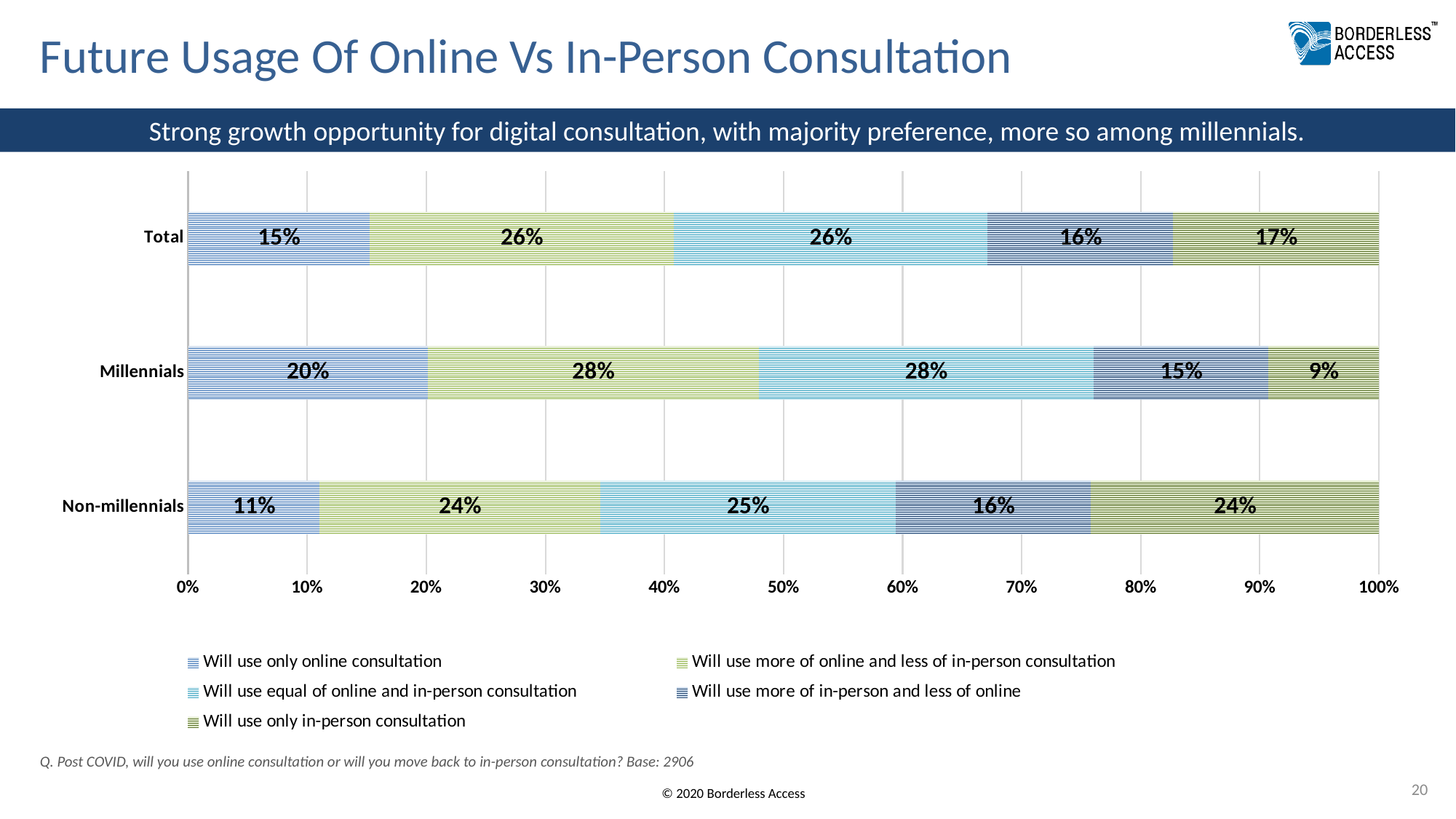

# Future Usage Of Online Vs In-Person Consultation
Strong growth opportunity for digital consultation, with majority preference, more so among millennials.

### Chart

| Category | Will use only online consultation | Will use more of online and less of in-person consultation | Will use equal of online and in-person consultation | Will use more of in-person and less of online | Will use only in-person consultation |
|---|---|---|---|---|---|
| Non-millennials | 0.11039794608472402 | 0.23555840821566112 | 0.24839537869062908 | 0.16367137355584088 | 0.24197689345314508 |
| Millennials | 0.20103857566765584 | 0.2781899109792285 | 0.28115727002967367 | 0.14688427299703266 | 0.0927299703264095 |
| Total | 0.1524432209222299 | 0.25533379215416385 | 0.2635925671025465 | 0.15588437715072267 | 0.17274604267033725 |
Q. Post COVID, will you use online consultation or will you move back to in-person consultation? Base: 2906
20